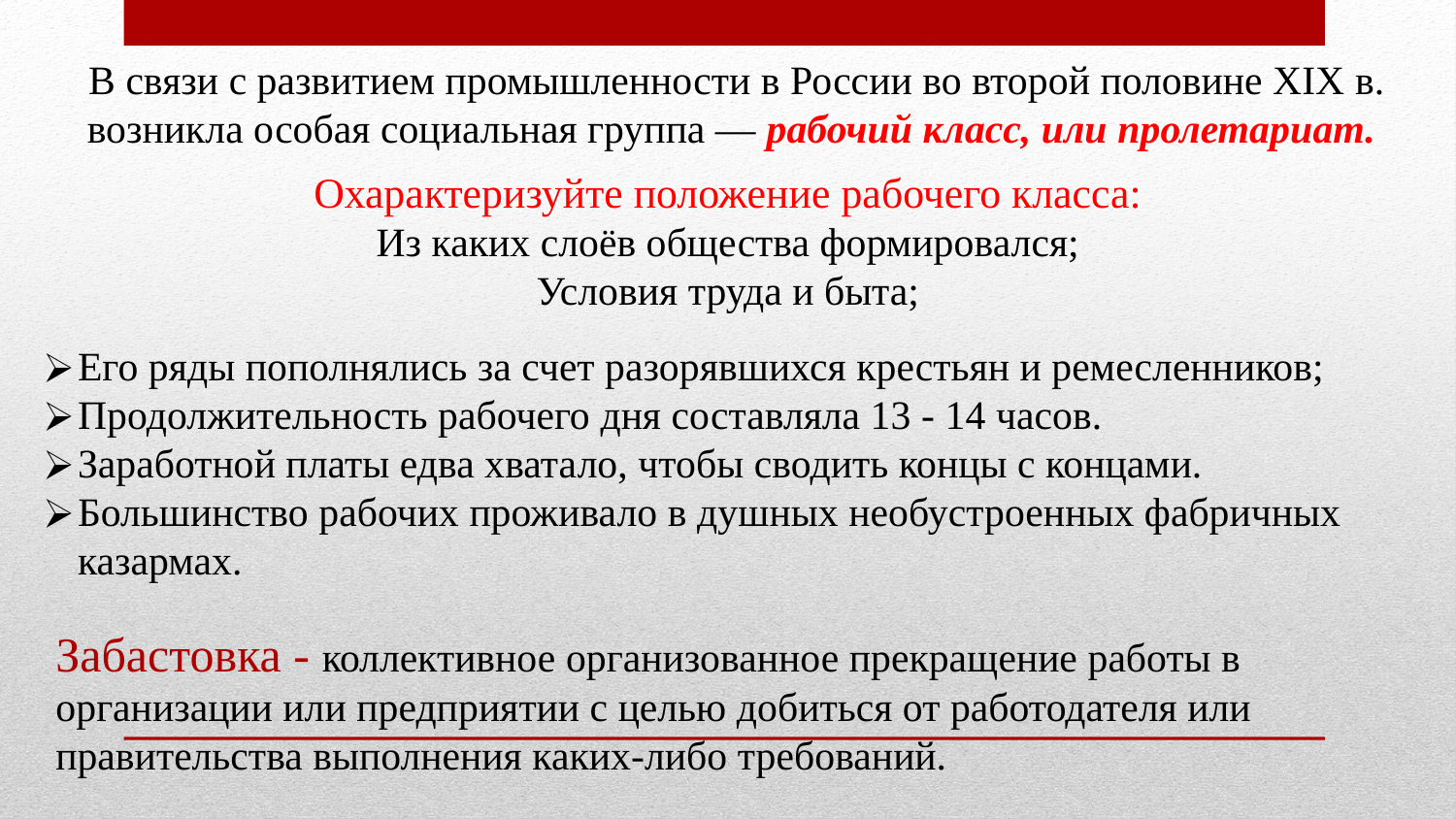

В связи с развитием промышленности в России во второй половине XIX в. возникла особая социальная группа — рабочий класс, или пролетариат.
Охарактеризуйте положение рабочего класса:
Из каких слоёв общества формировался;
Условия труда и быта;
Его ряды пополнялись за счет разорявшихся крестьян и ремесленников;
Продолжительность рабочего дня составляла 13 - 14 часов.
Заработной платы едва хватало, чтобы сводить концы с концами.
Большинство рабочих проживало в душных необустроенных фабричных казармах.
Забастовка - коллективное организованное прекращение работы в организации или предприятии с целью добиться от работодателя или правительства выполнения каких-либо требований.